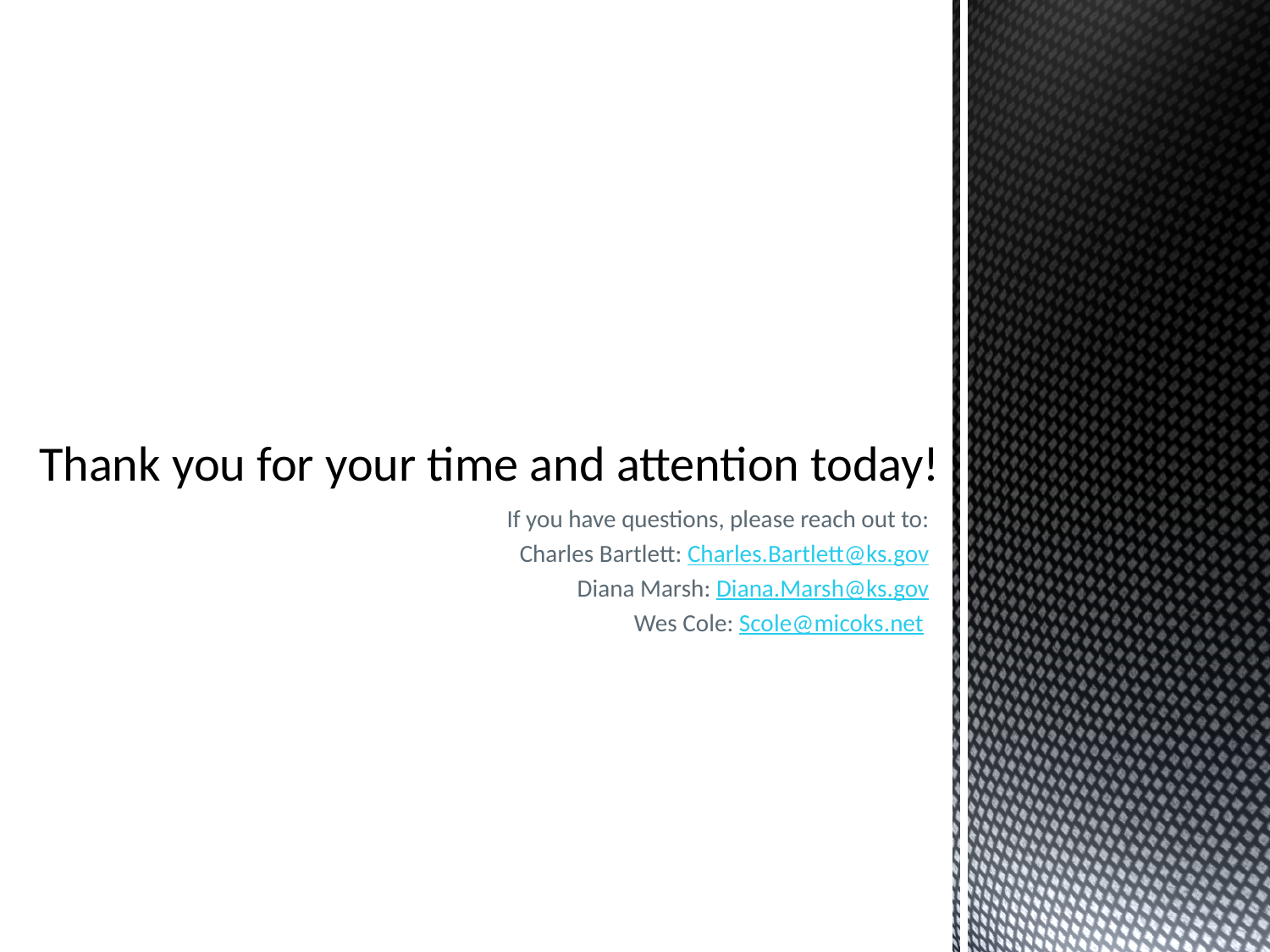

# Thank you for your time and attention today!
If you have questions, please reach out to:
Charles Bartlett: Charles.Bartlett@ks.gov
Diana Marsh: Diana.Marsh@ks.gov
Wes Cole: Scole@micoks.net